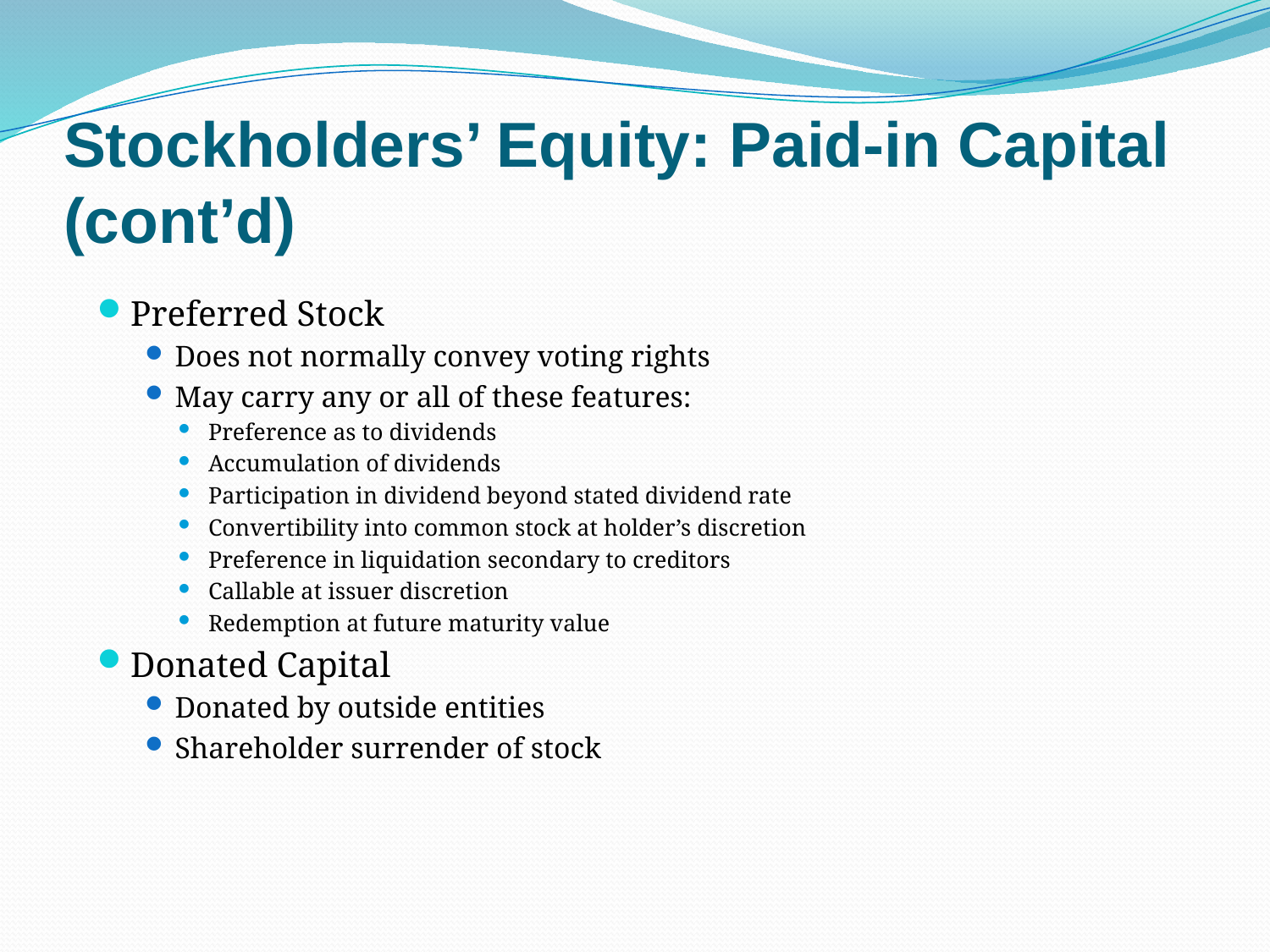

# Stockholders’ Equity: Paid-in Capital (cont’d)
Preferred Stock
Does not normally convey voting rights
May carry any or all of these features:
Preference as to dividends
Accumulation of dividends
Participation in dividend beyond stated dividend rate
Convertibility into common stock at holder’s discretion
Preference in liquidation secondary to creditors
Callable at issuer discretion
Redemption at future maturity value
Donated Capital
Donated by outside entities
Shareholder surrender of stock